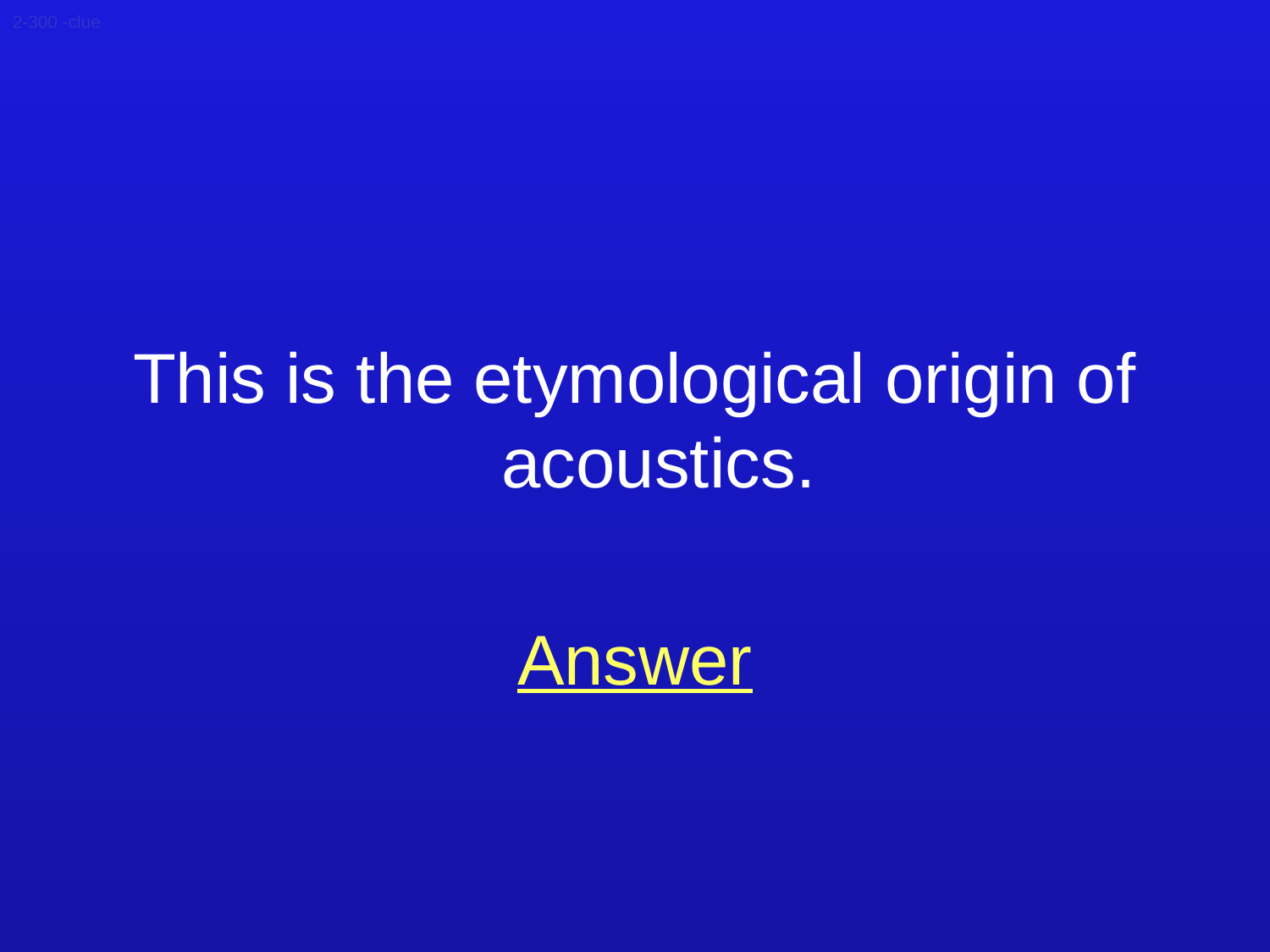

2-300 -clue
This is the etymological origin of acoustics.

Answer